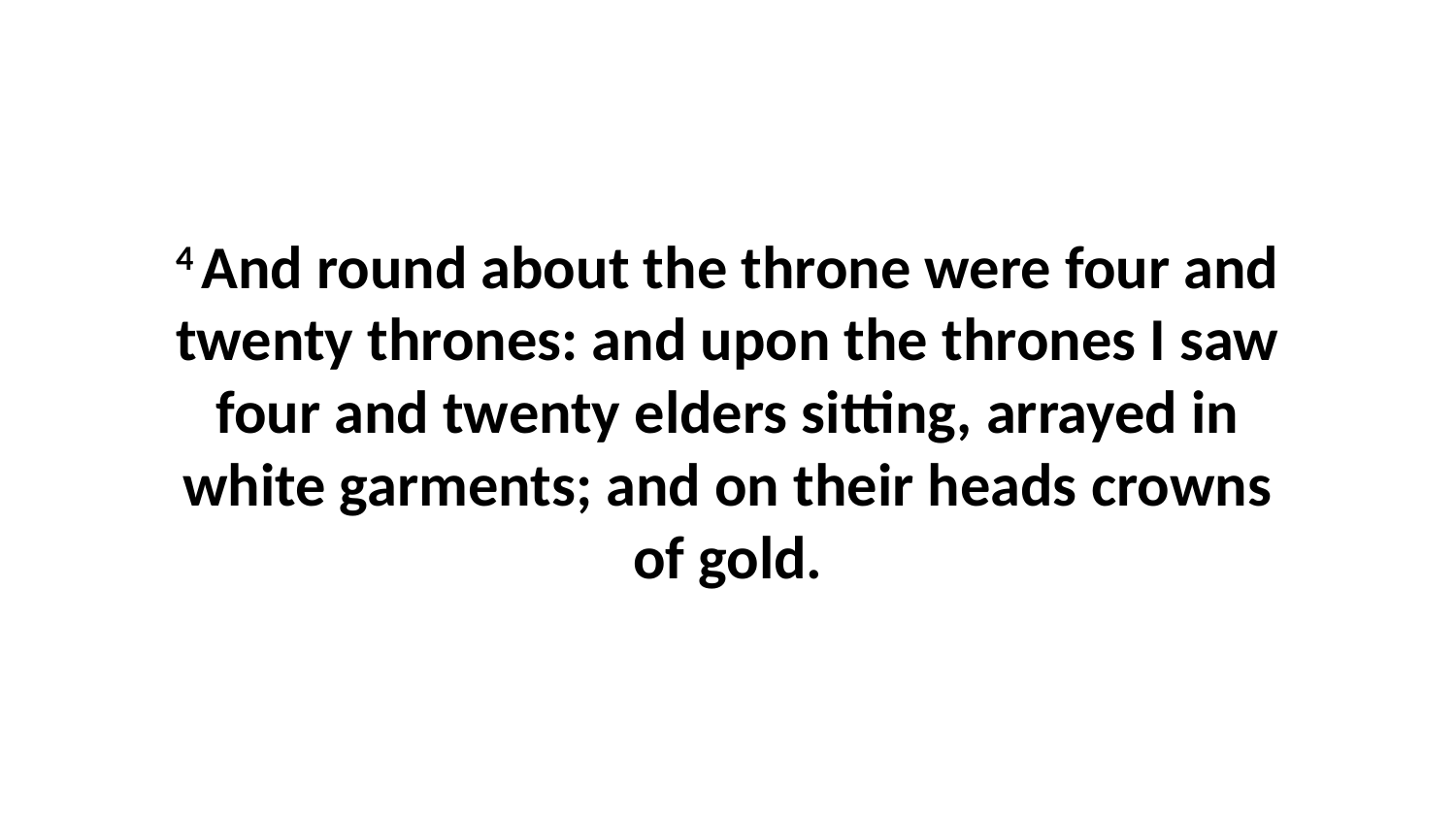

4 And round about the throne were four and twenty thrones: and upon the thrones I saw four and twenty elders sitting, arrayed in white garments; and on their heads crowns of gold.